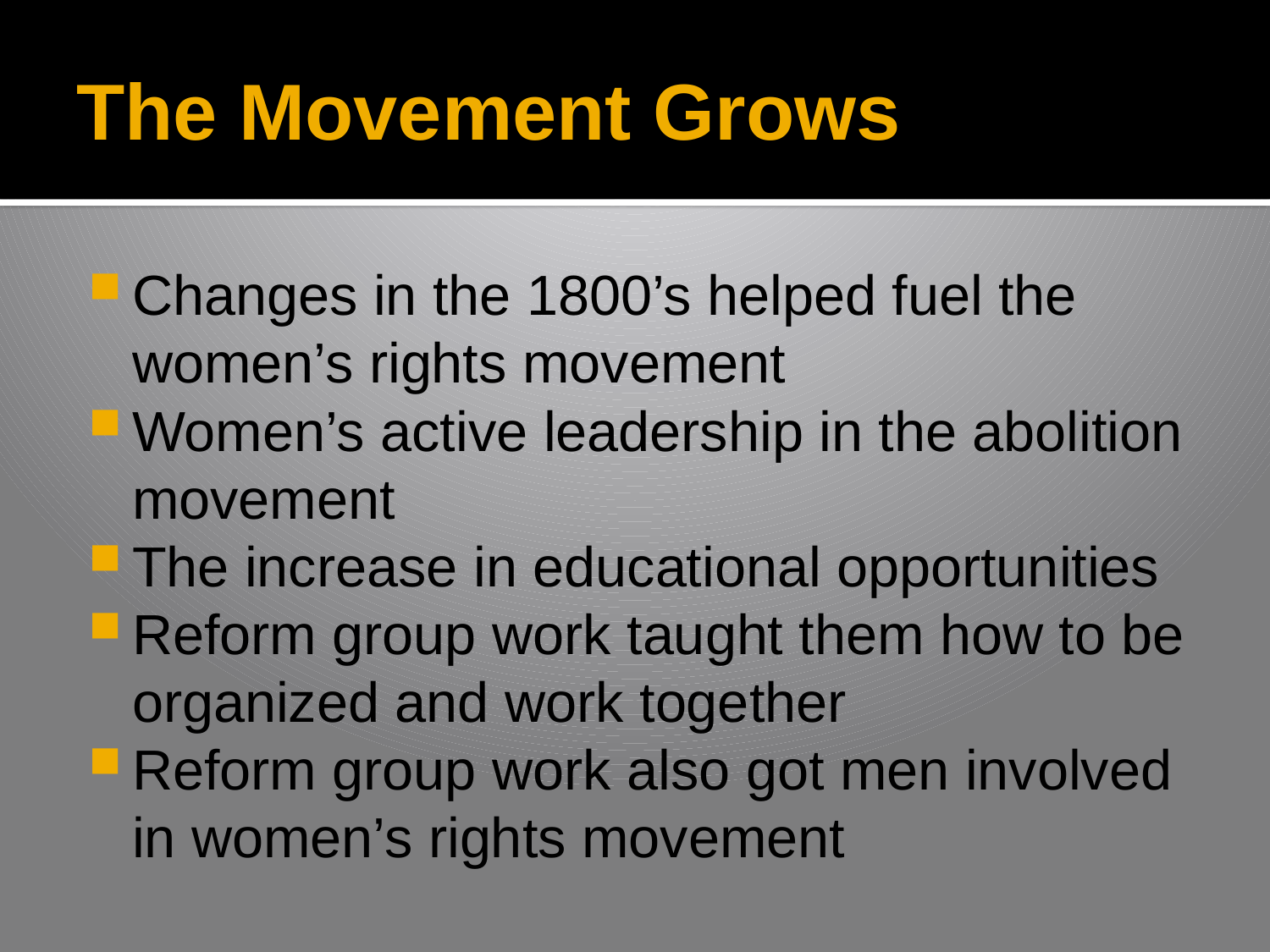

# The Movement Grows
Changes in the 1800’s helped fuel the women’s rights movement
Women’s active leadership in the abolition movement
The increase in educational opportunities
Reform group work taught them how to be organized and work together
Reform group work also got men involved in women’s rights movement